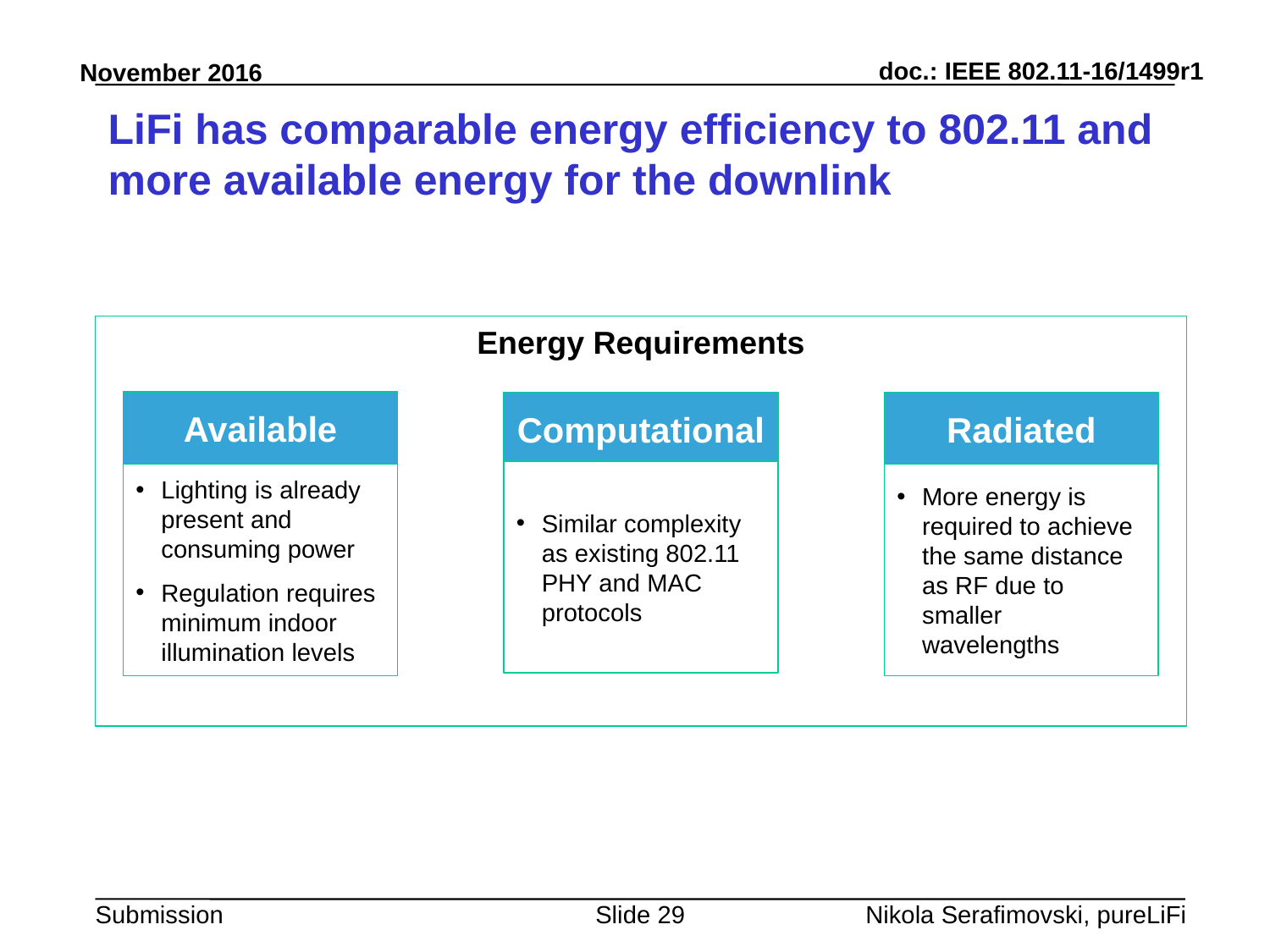

# LiFi has comparable energy efficiency to 802.11 and more available energy for the downlink
Energy Requirements
Available
Lighting is already present and consuming power
Regulation requires minimum indoor illumination levels
Radiated
More energy is required to achieve the same distance as RF due to smaller wavelengths
Computational
Similar complexity as existing 802.11 PHY and MAC protocols
Slide 29
Nikola Serafimovski, pureLiFi